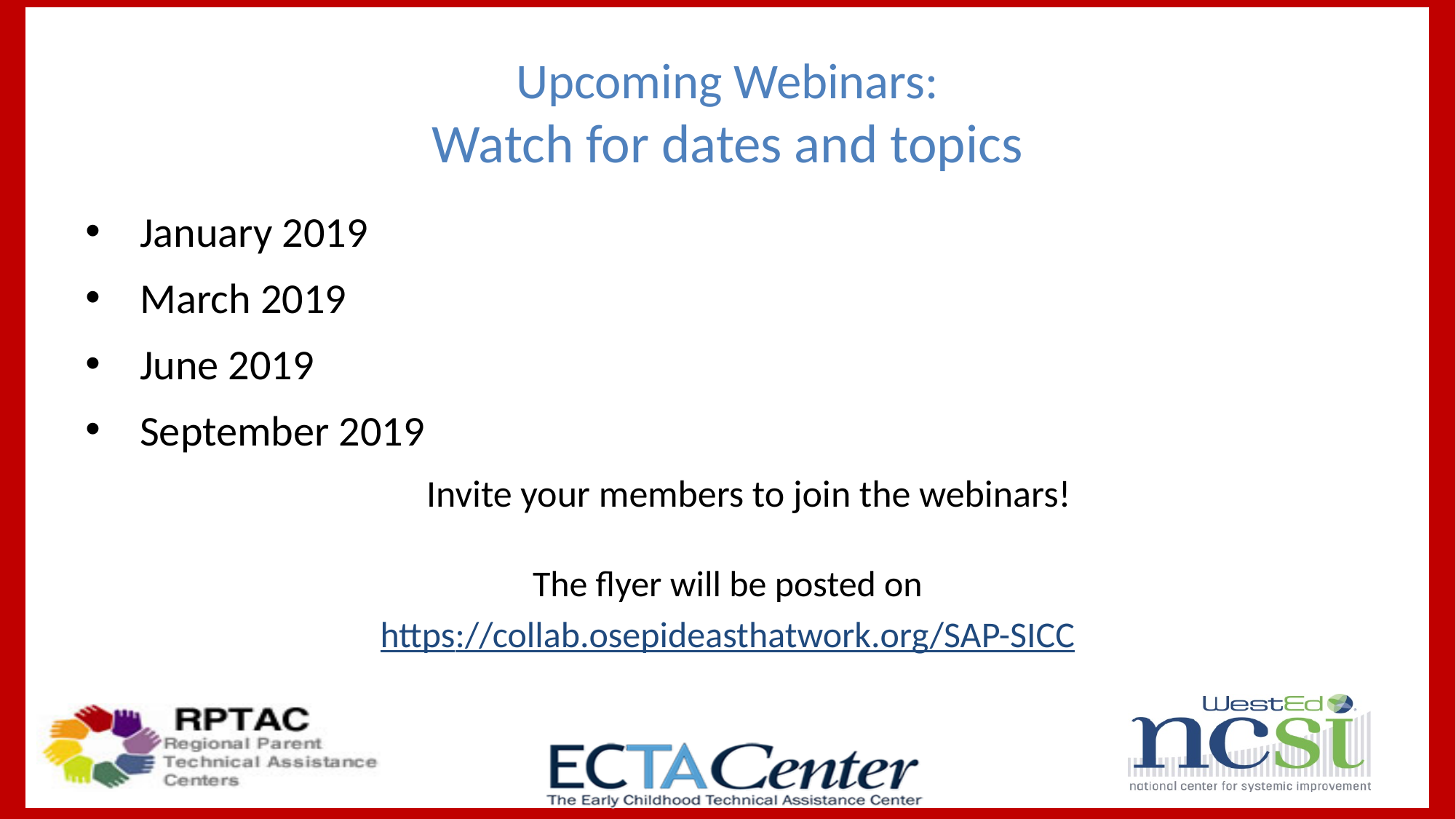

# Upcoming Webinars: Watch for dates and topics
January 2019
March 2019
June 2019
September 2019
Invite your members to join the webinars!

The flyer will be posted on
https://collab.osepideasthatwork.org/SAP-SICC